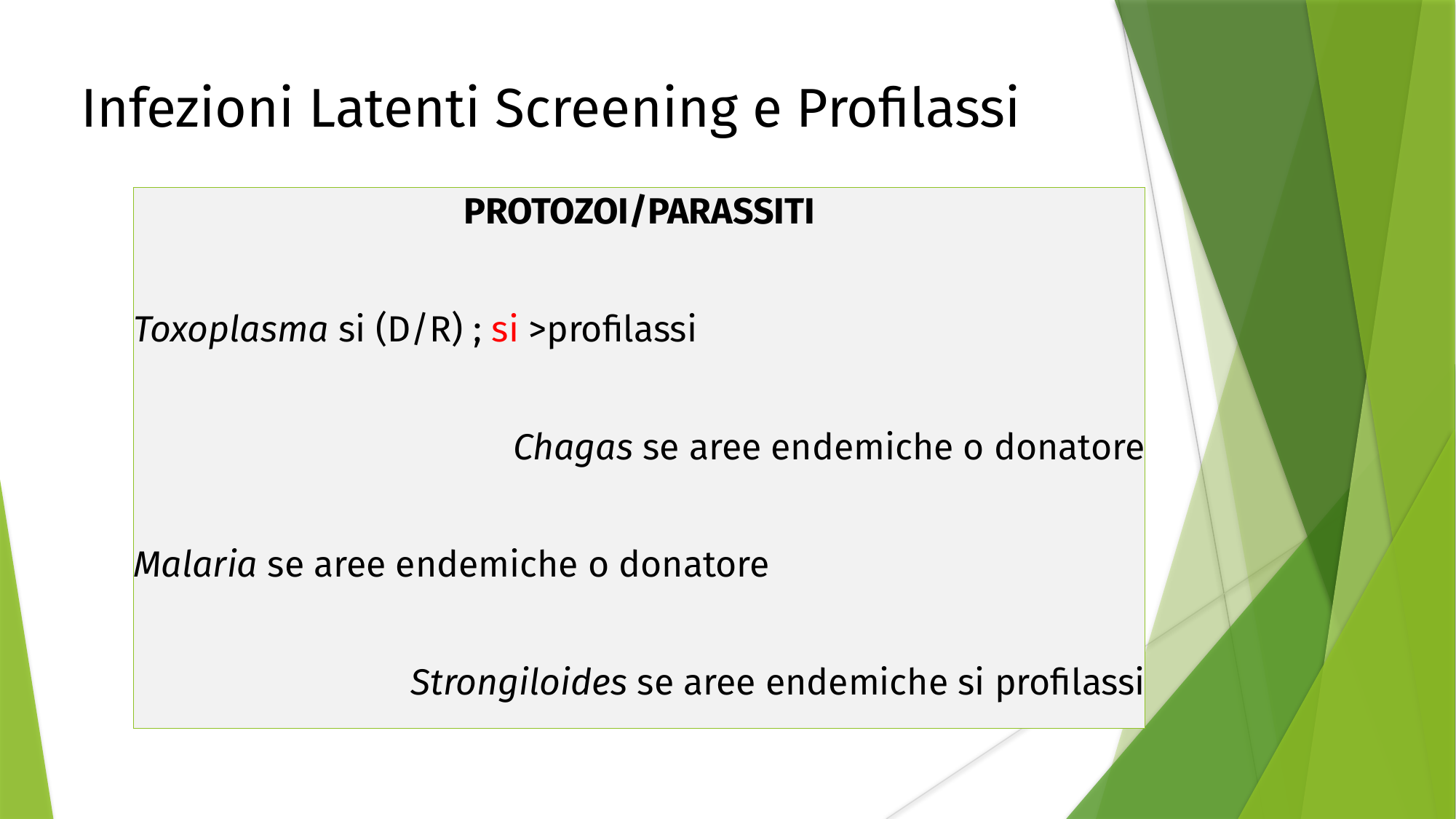

# Infezioni Latenti Screening e Profilassi
PROTOZOI/PARASSITI

Toxoplasma si (D/R) ; si >profilassi

Chagas se aree endemiche o donatore

Malaria se aree endemiche o donatore

Strongiloides se aree endemiche si profilassi